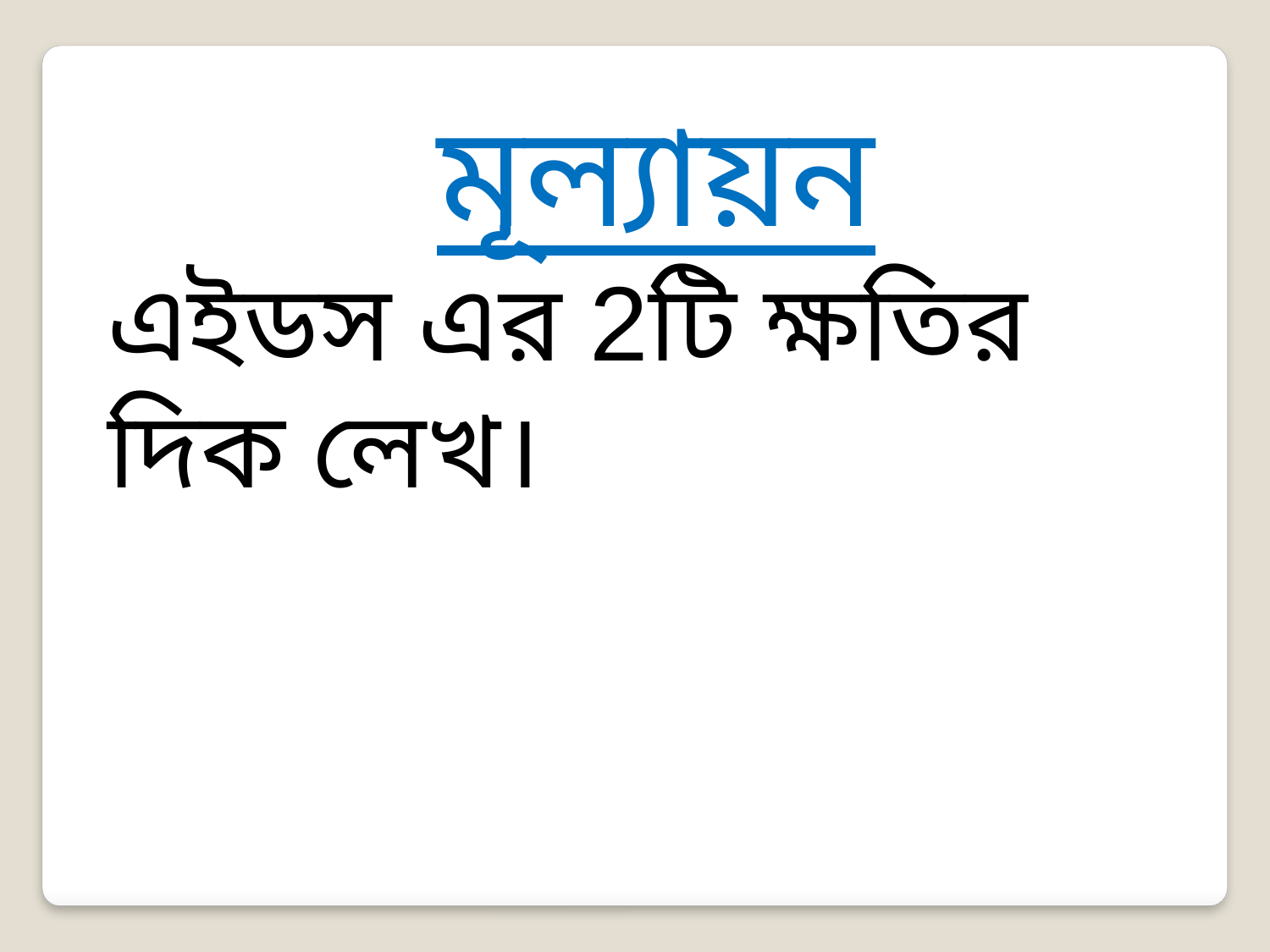

মূল্যায়ন
এইডস এর 2টি ক্ষতির দিক লেখ।